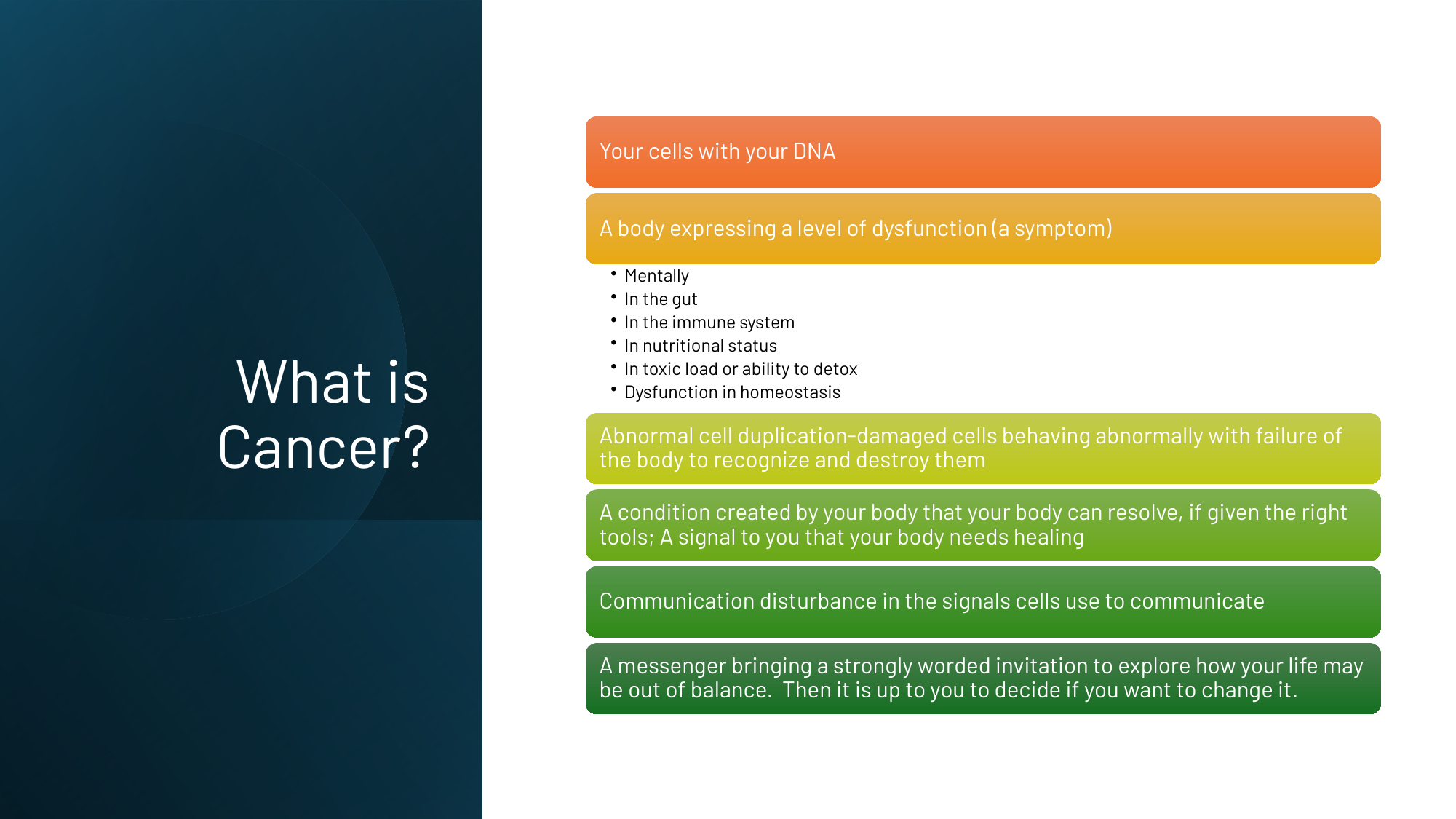

Your cells with your DNA
A body expressing a level of dysfunction (a symptom)
Mentally
In the gut
In the immune system
In nutritional status
In toxic load or ability to detox
Dysfunction in homeostasis
Abnormal cell duplication-damaged cells behaving abnormally with failure of the body to recognize and destroy them
A condition created by your body that your body can resolve, if given the right tools; A signal to you that your body needs healing
Communication disturbance in the signals cells use to communicate
A messenger bringing a strongly worded invitation to explore how your life may be out of balance.  Then it is up to you to decide if you want to change it.

# What is Cancer?